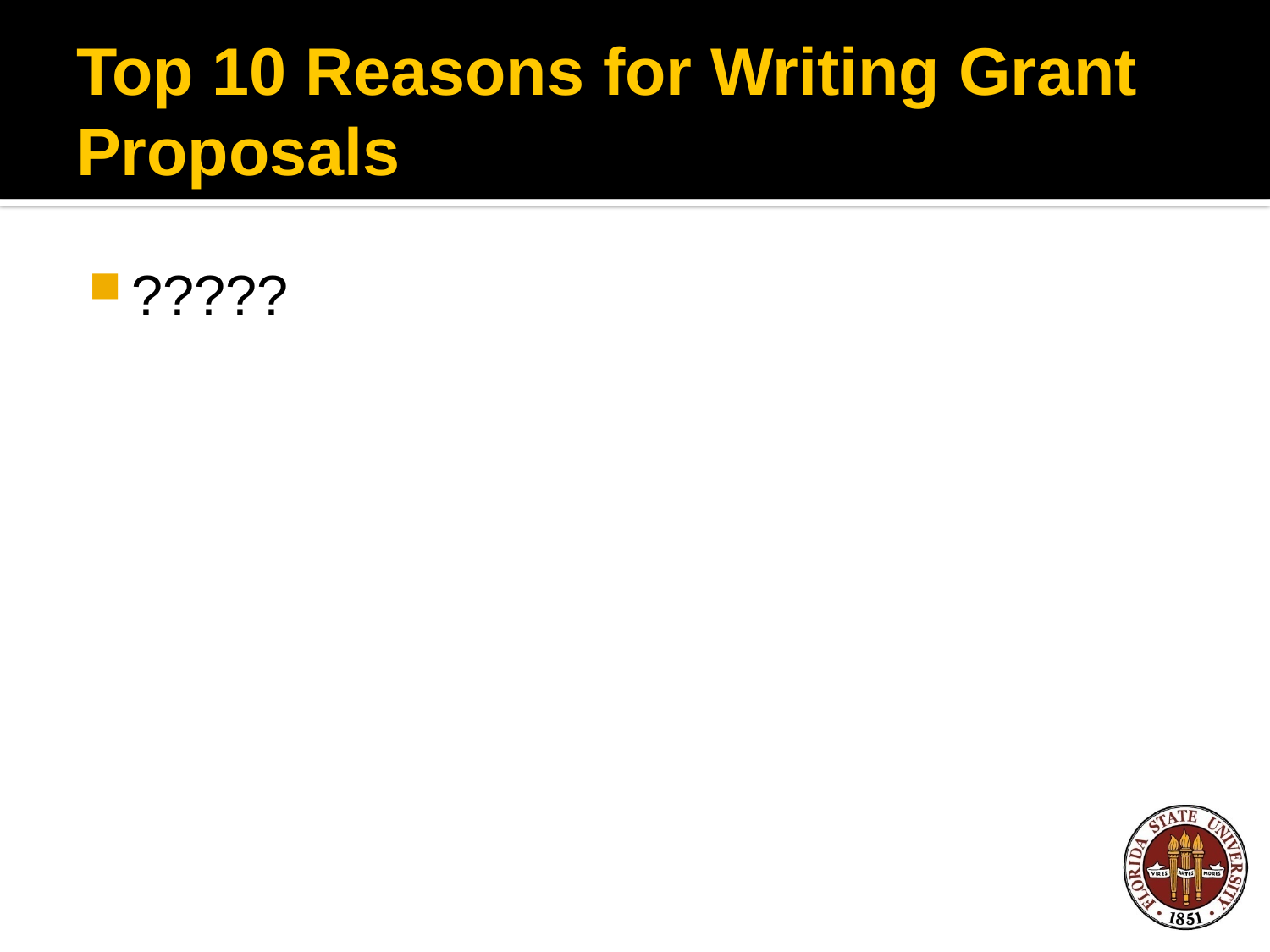

# Top 10 Reasons for Writing Grant Proposals
?????